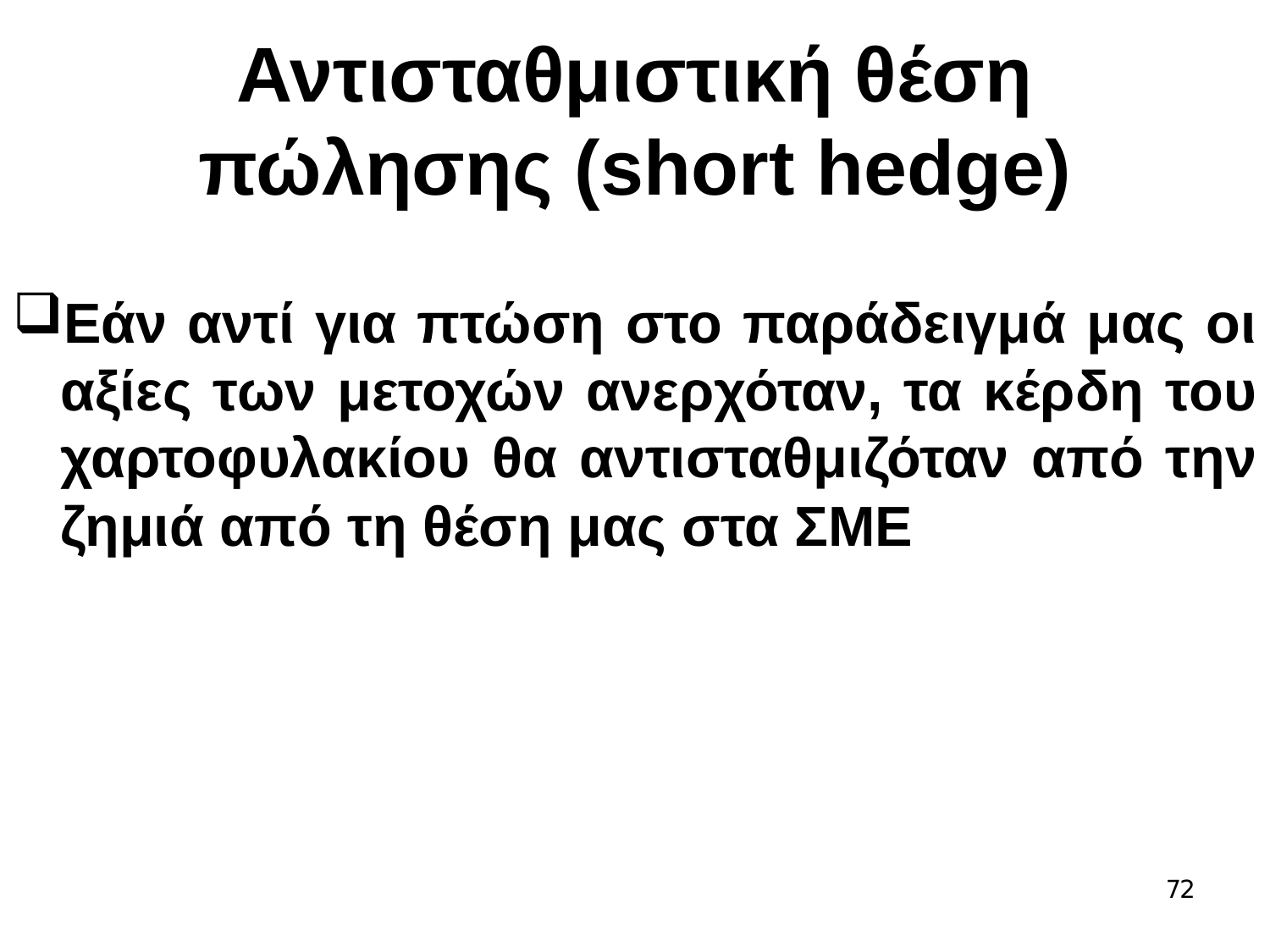

# Αντισταθμιστική θέση πώλησης (short hedge)
Εάν αντί για πτώση στο παράδειγμά μας οι αξίες των μετοχών ανερχόταν, τα κέρδη του χαρτοφυλακίου θα αντισταθμιζόταν από την ζημιά από τη θέση μας στα ΣΜΕ

72